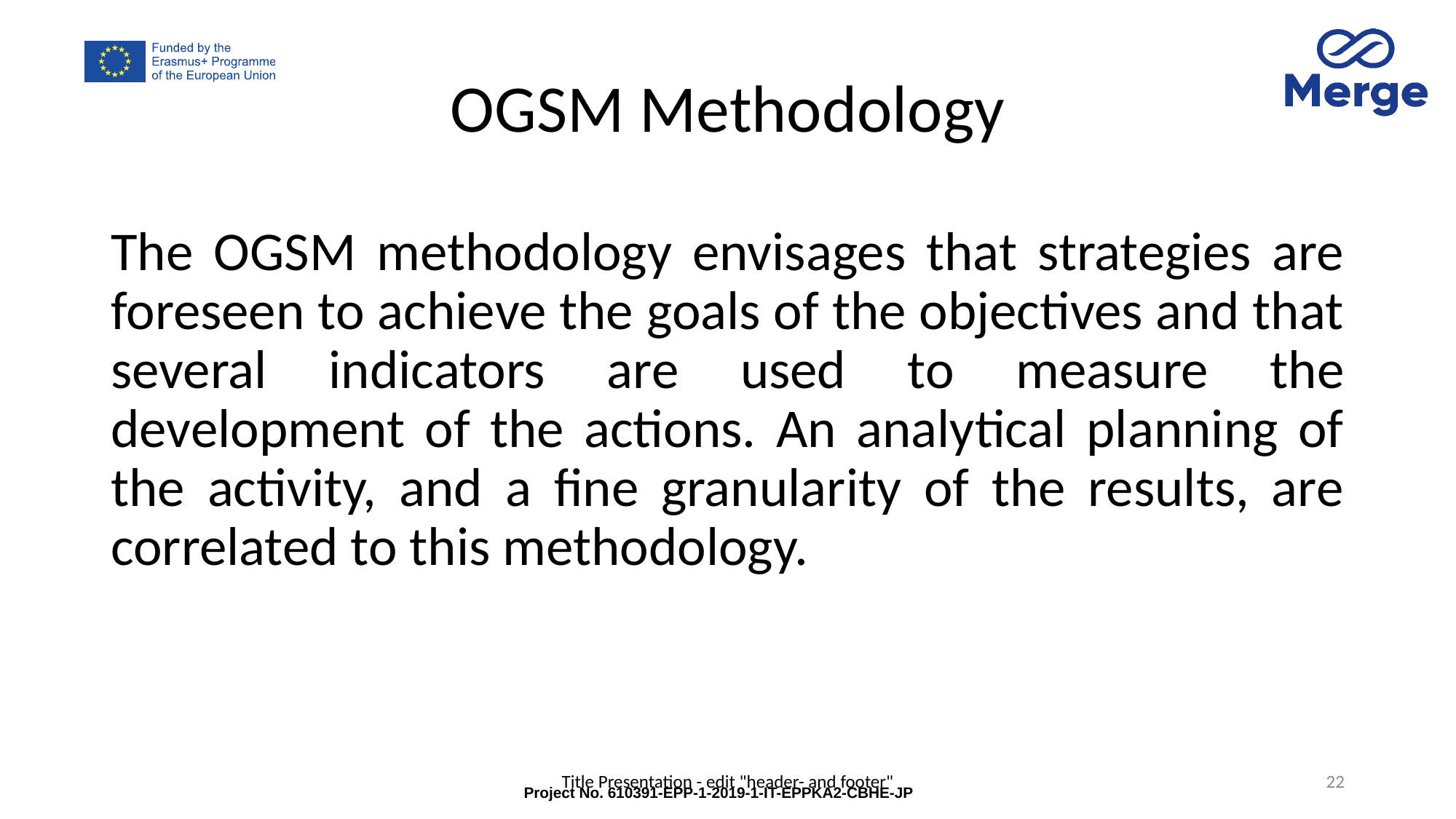

# OGSM Methodology
The OGSM methodology envisages that strategies are foreseen to achieve the goals of the objectives and that several indicators are used to measure the development of the actions. An analytical planning of the activity, and a fine granularity of the results, are correlated to this methodology.
Title Presentation - edit "header- and footer"
22